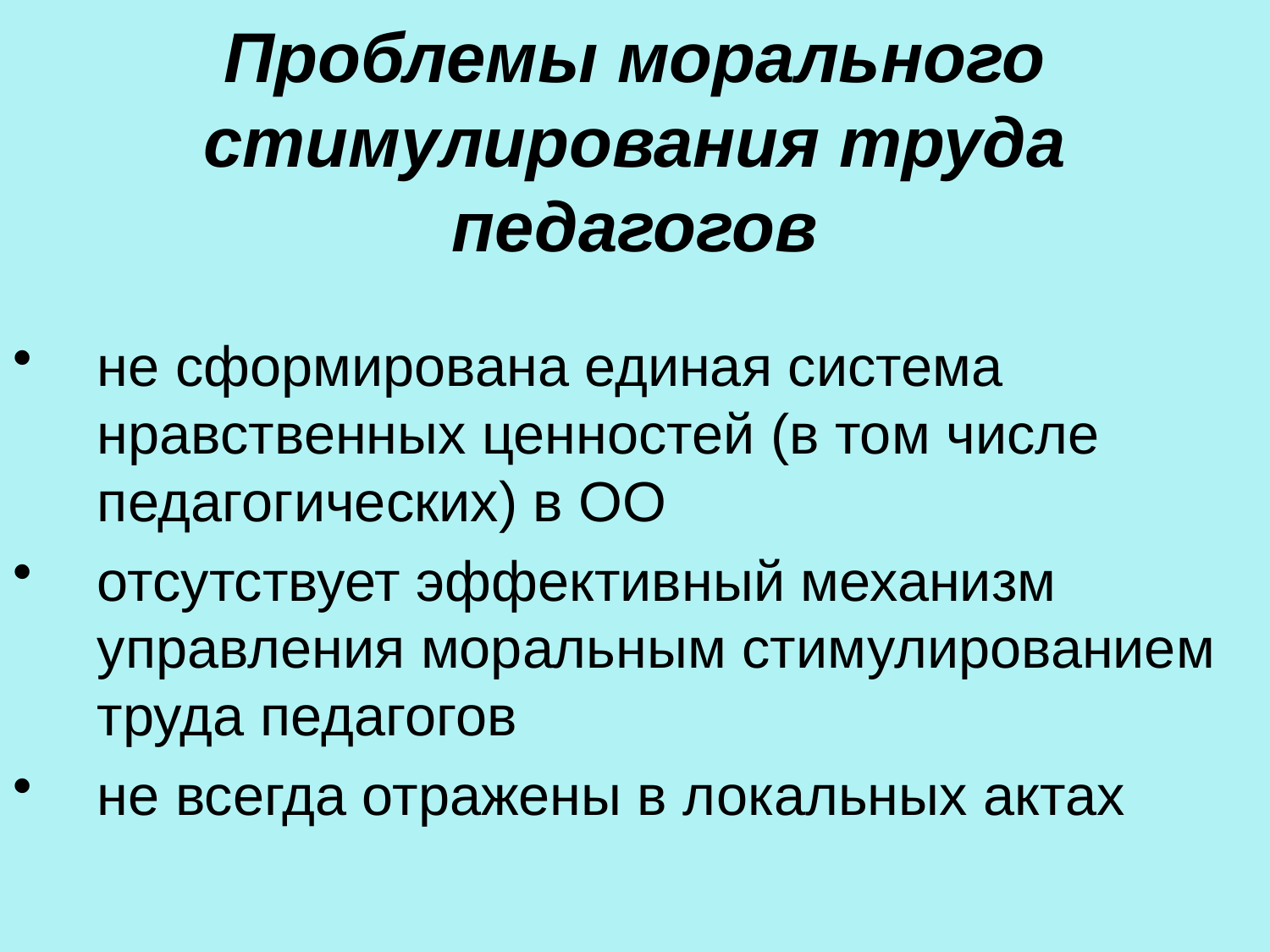

# Проблемы морального стимулирования труда педагогов
не сформирована единая система нравственных ценностей (в том числе педагогических) в ОО
отсутствует эффективный механизм управления моральным стимулированием труда педагогов
не всегда отражены в локальных актах